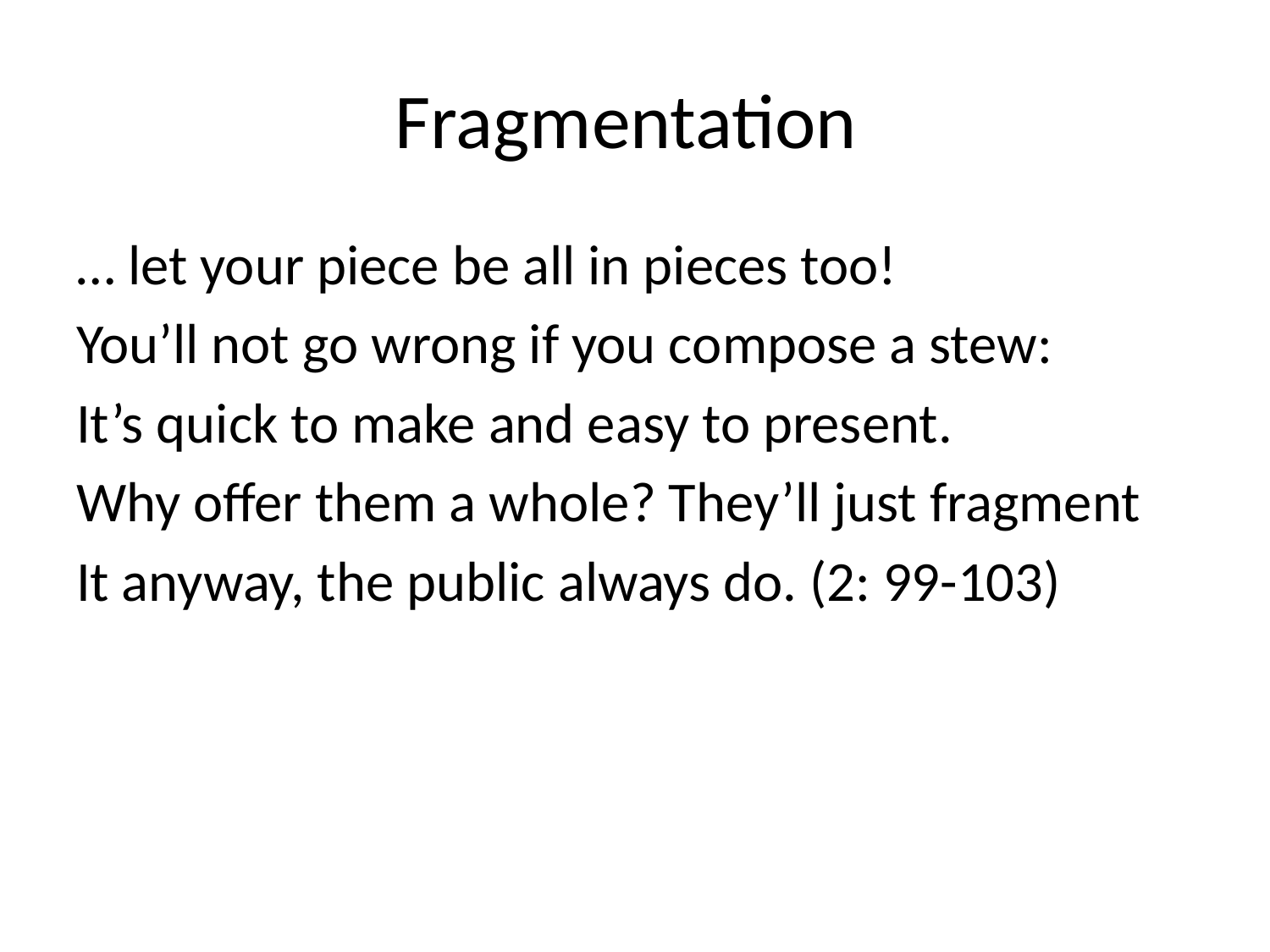

# Fragmentation
… let your piece be all in pieces too!
You’ll not go wrong if you compose a stew:
It’s quick to make and easy to present.
Why offer them a whole? They’ll just fragment
It anyway, the public always do. (2: 99-103)